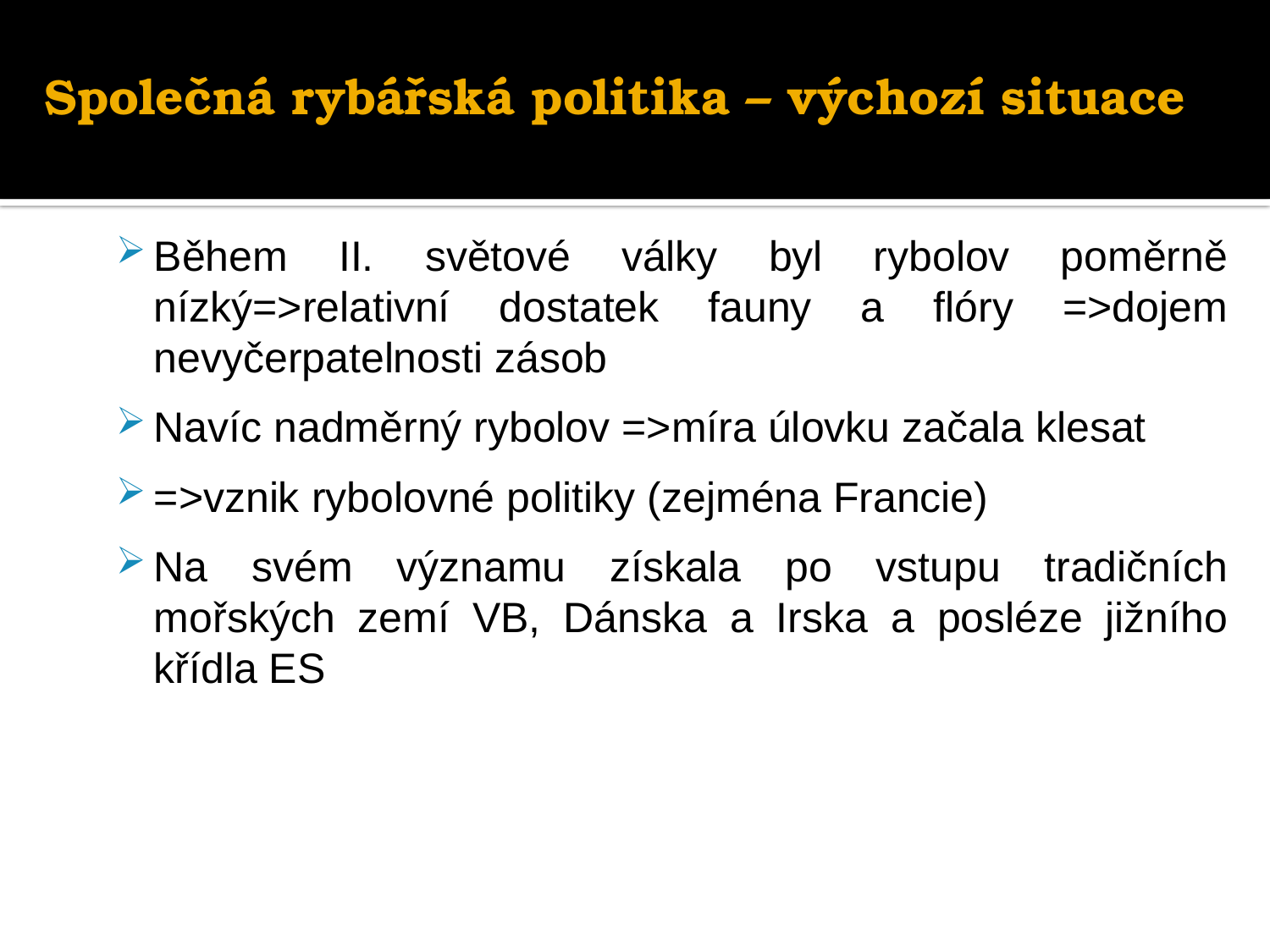

# Společná rybářská politika – výchozí situace
Během II. světové války byl rybolov poměrně nízký=>relativní dostatek fauny a flóry =>dojem nevyčerpatelnosti zásob
Navíc nadměrný rybolov =>míra úlovku začala klesat
=>vznik rybolovné politiky (zejména Francie)
Na svém významu získala po vstupu tradičních mořských zemí VB, Dánska a Irska a posléze jižního křídla ES